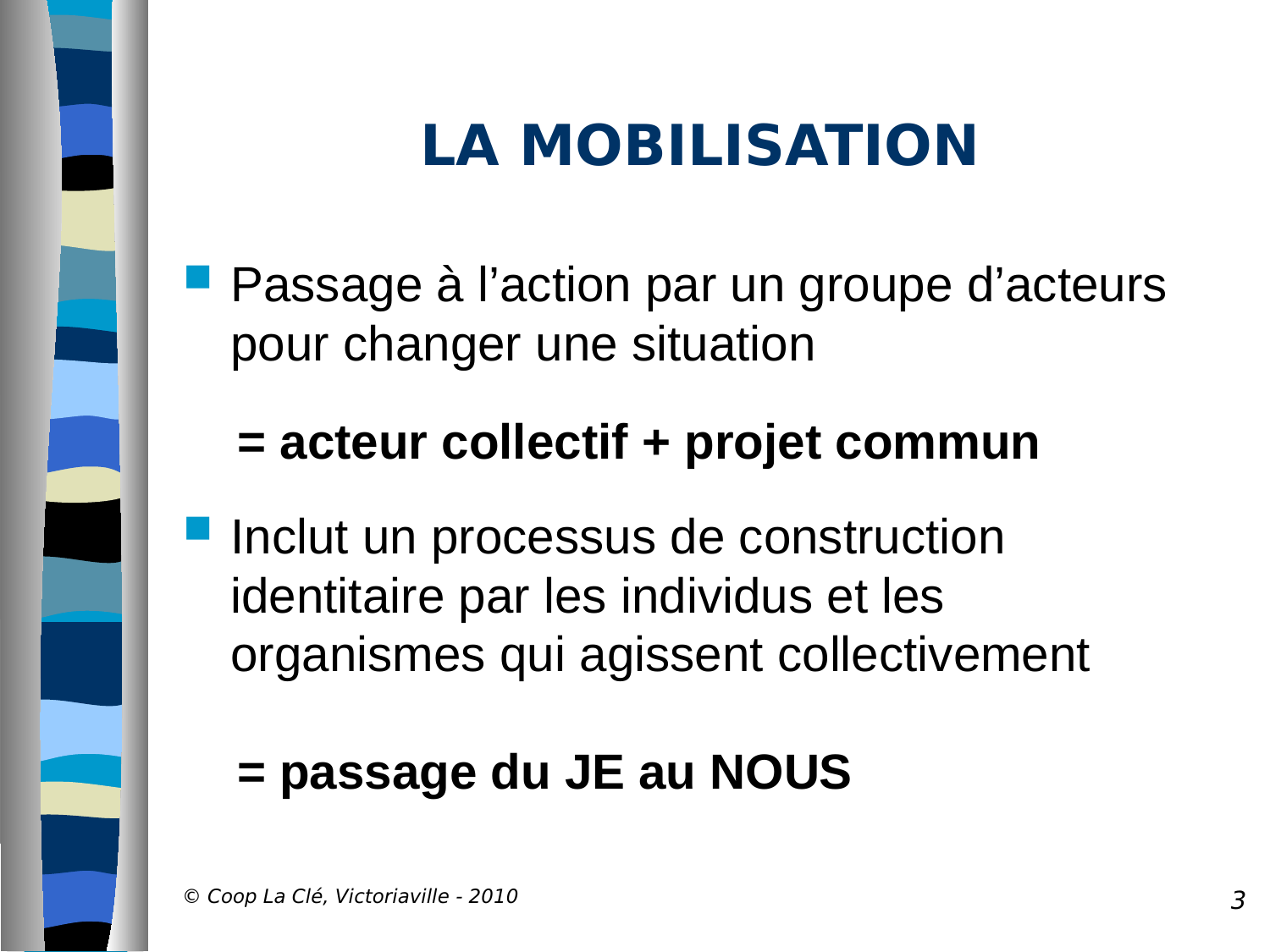

# LA MOBILISATION
Passage à l’action par un groupe d’acteurs pour changer une situation

Inclut un processus de construction identitaire par les individus et les organismes qui agissent collectivement
= acteur collectif + projet commun
= passage du JE au NOUS
© Coop La Clé, Victoriaville - 2010
3